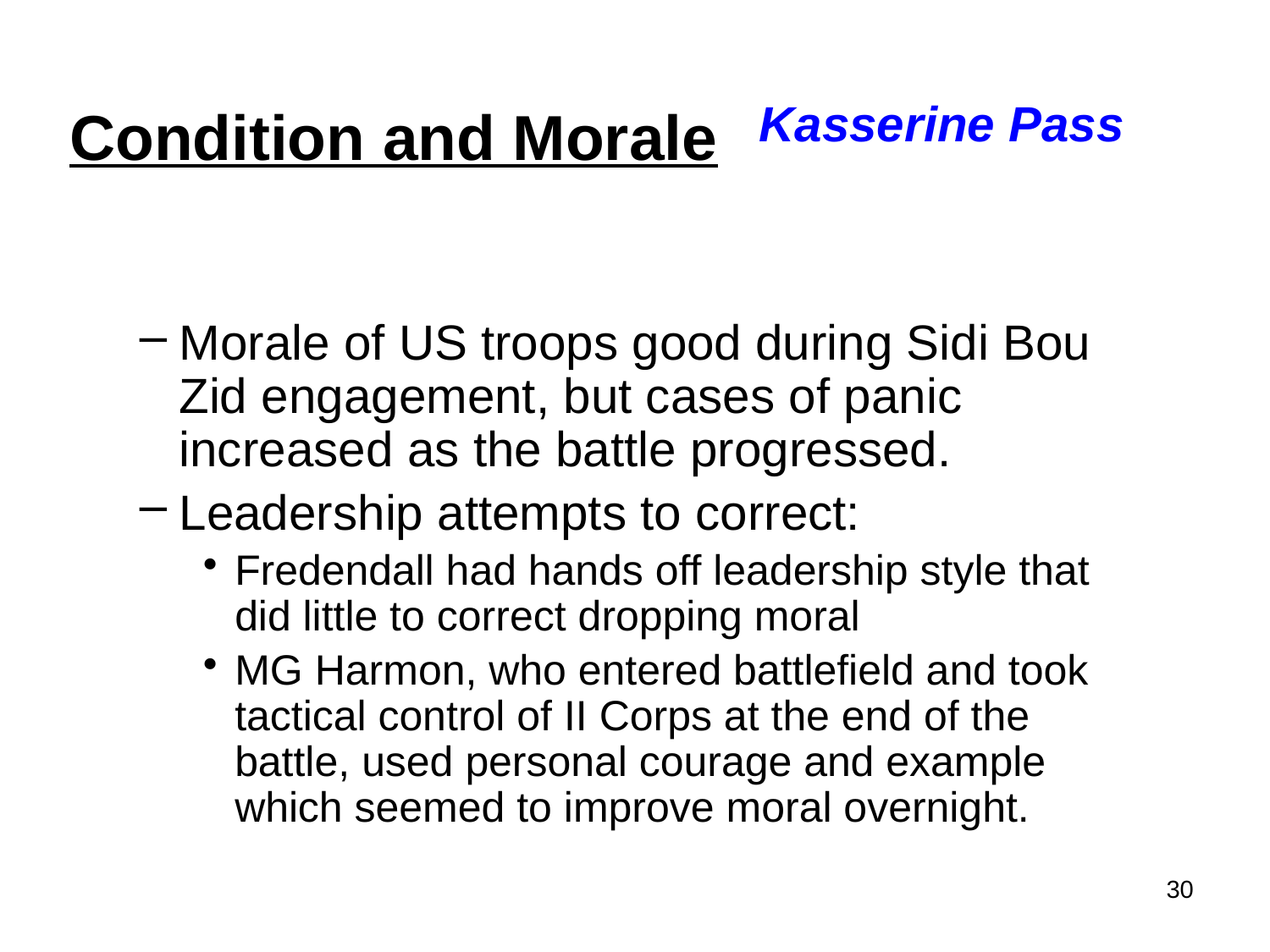

Kasserine Pass
Condition and Morale
Morale of US troops good during Sidi Bou Zid engagement, but cases of panic increased as the battle progressed.
Leadership attempts to correct:
Fredendall had hands off leadership style that did little to correct dropping moral
MG Harmon, who entered battlefield and took tactical control of II Corps at the end of the battle, used personal courage and example which seemed to improve moral overnight.
30